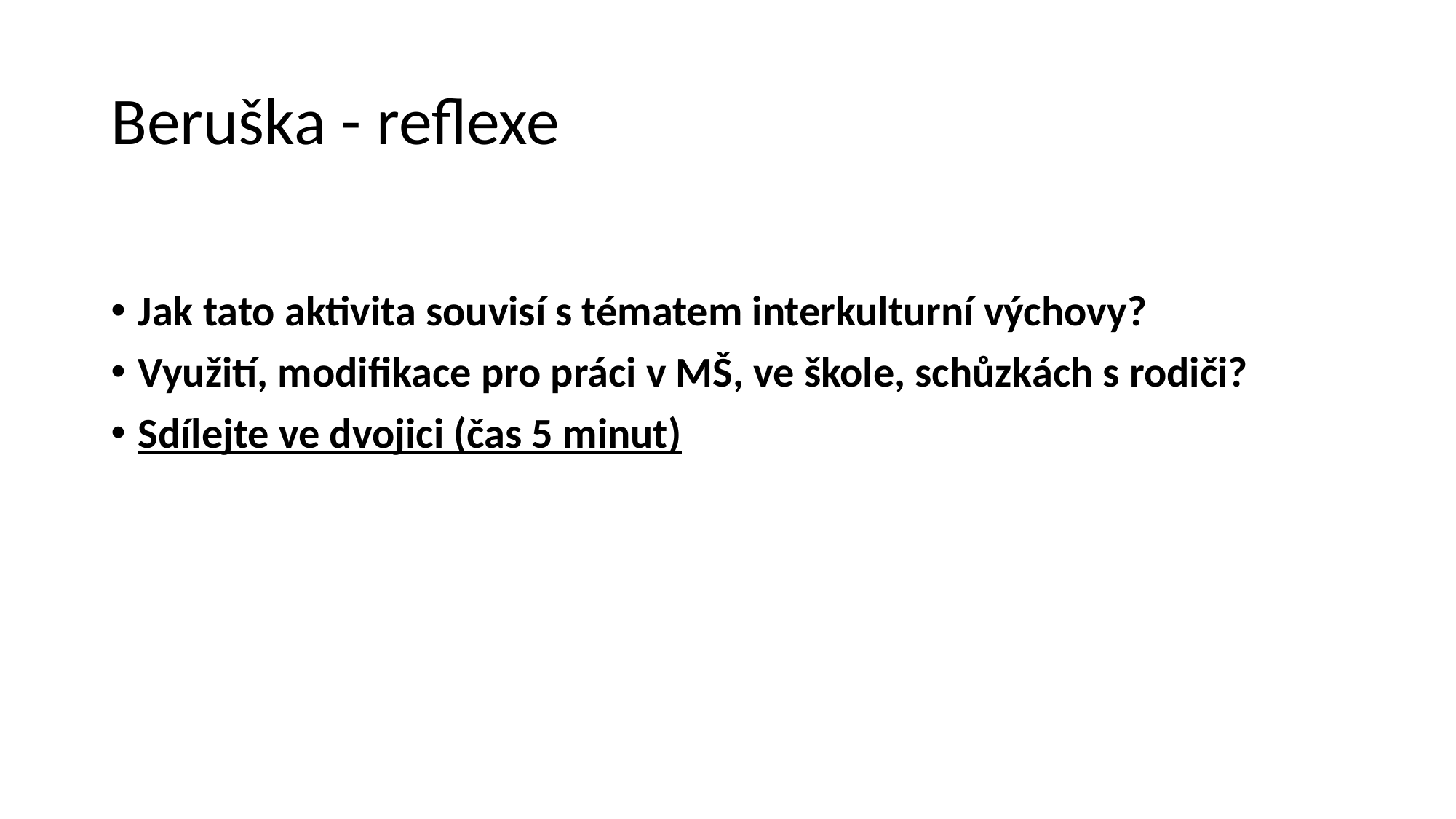

# Beruška - reflexe

Jak tato aktivita souvisí s tématem interkulturní výchovy?
Využití, modifikace pro práci v MŠ, ve škole, schůzkách s rodiči?
Sdílejte ve dvojici (čas 5 minut)